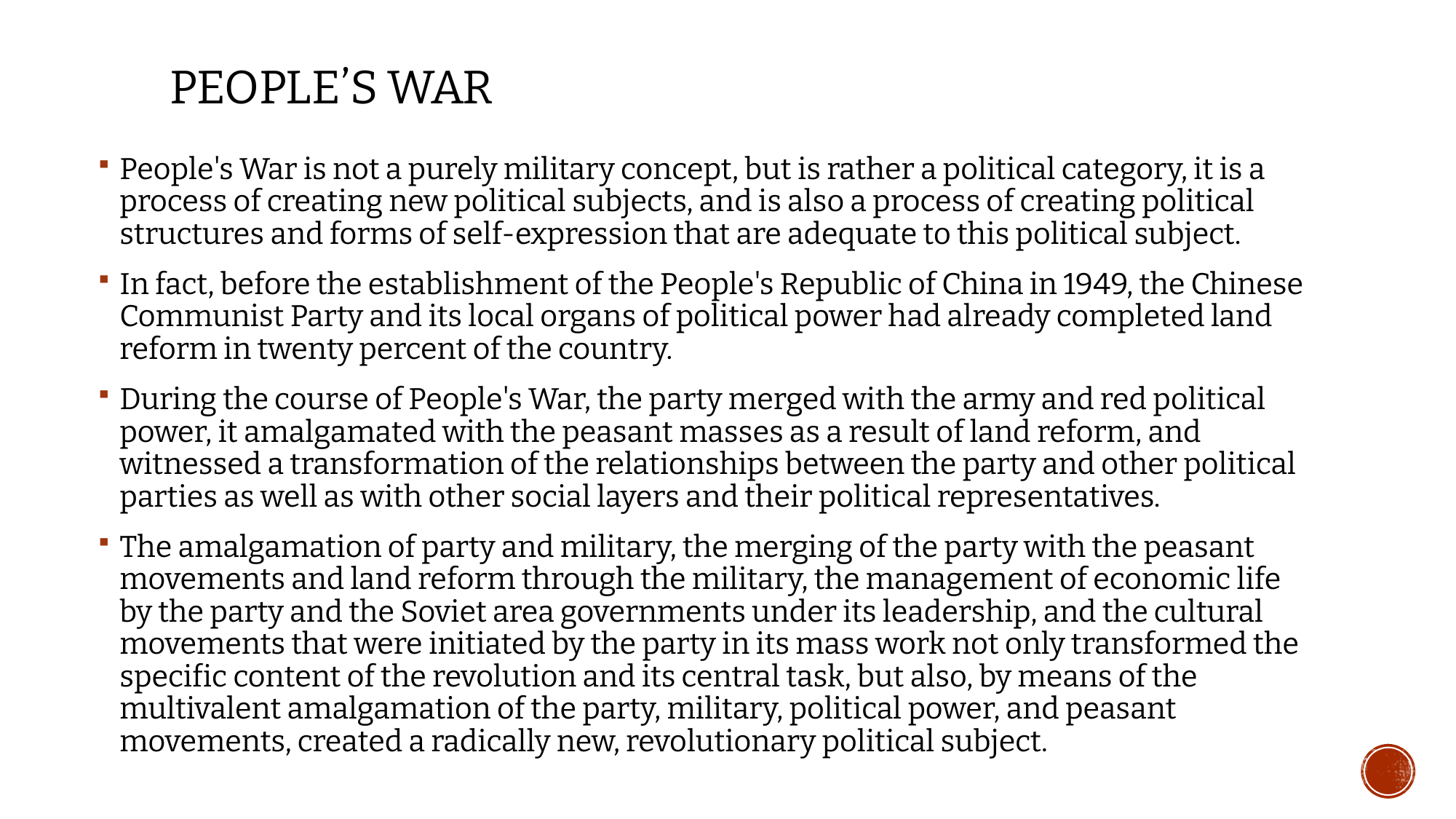

# People’s war
People's War is not a purely military concept, but is rather a political category, it is a process of creating new political subjects, and is also a process of creating political structures and forms of self-expression that are adequate to this political subject.
In fact, before the establishment of the People's Republic of China in 1949, the Chinese Communist Party and its local organs of political power had already completed land reform in twenty percent of the country.
During the course of People's War, the party merged with the army and red political power, it amalgamated with the peasant masses as a result of land reform, and witnessed a transformation of the relationships between the party and other political parties as well as with other social layers and their political representatives.
The amalgamation of party and military, the merging of the party with the peasant movements and land reform through the military, the management of economic life by the party and the Soviet area governments under its leadership, and the cultural movements that were initiated by the party in its mass work not only transformed the specific content of the revolution and its central task, but also, by means of the multivalent amalgamation of the party, military, political power, and peasant movements, created a radically new, revolutionary political subject.